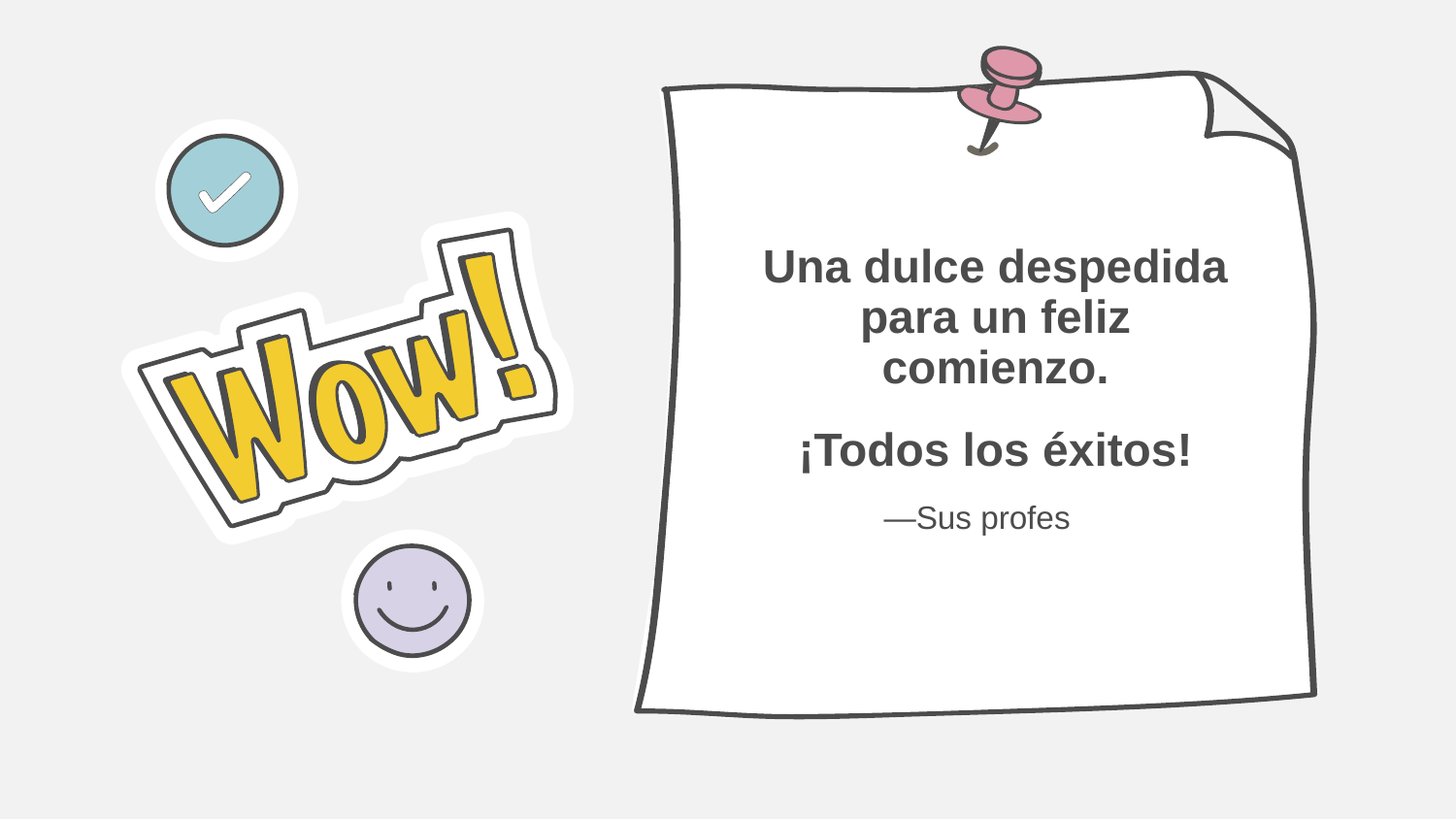

Una dulce despedida para un feliz comienzo.
¡Todos los éxitos!
—Sus profes